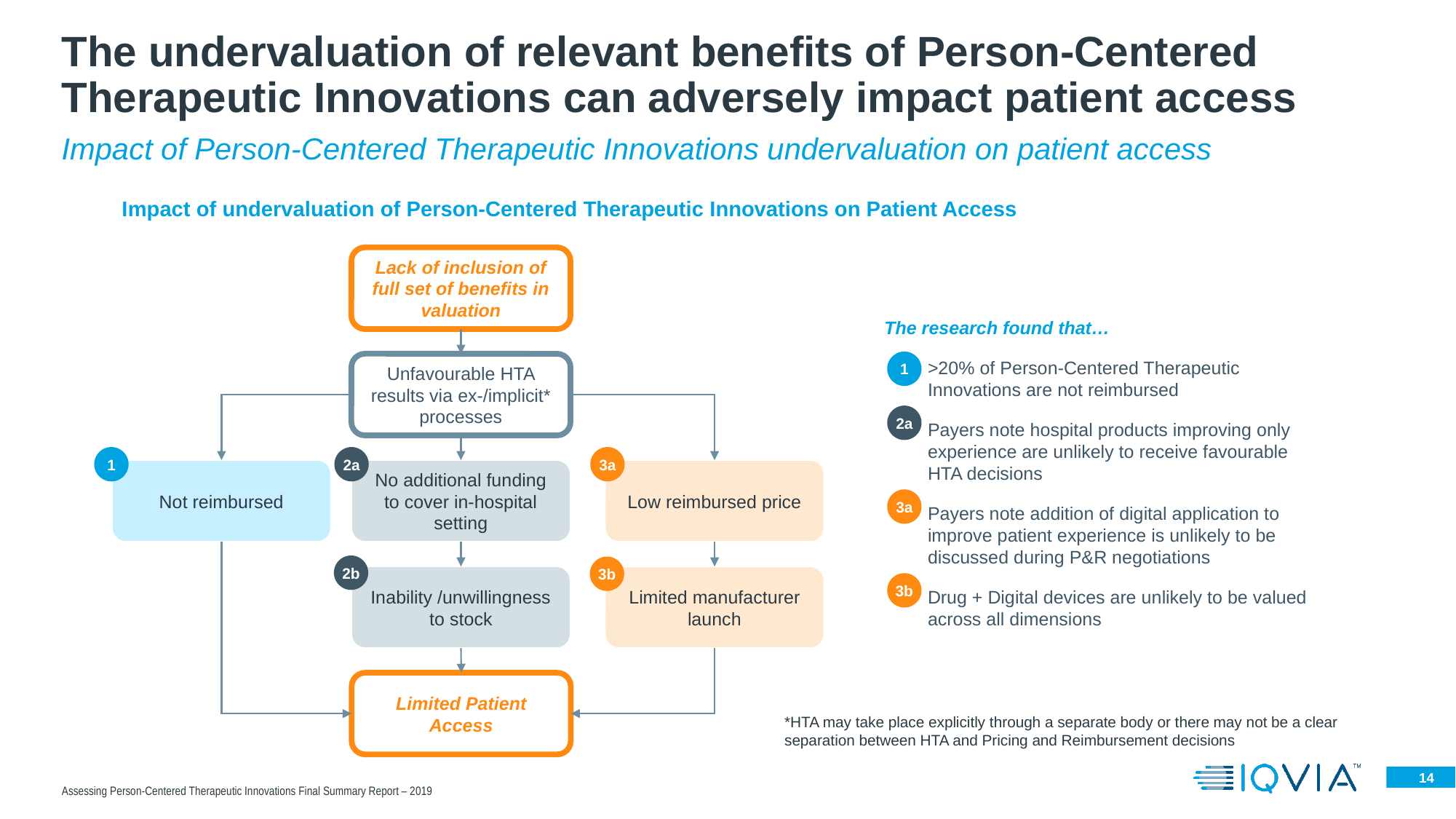

# The undervaluation of relevant benefits of Person-Centered Therapeutic Innovations can adversely impact patient access
Impact of Person-Centered Therapeutic Innovations undervaluation on patient access
Impact of undervaluation of Person-Centered Therapeutic Innovations on Patient Access
Lack of inclusion of full set of benefits in valuation
The research found that…
>20% of Person-Centered Therapeutic Innovations are not reimbursed
Payers note hospital products improving only experience are unlikely to receive favourable HTA decisions
Payers note addition of digital application to improve patient experience is unlikely to be discussed during P&R negotiations
Drug + Digital devices are unlikely to be valued across all dimensions
1
2a
3a
3b
Unfavourable HTA results via ex-/implicit* processes
1
2a
3a
Not reimbursed
No additional funding to cover in-hospital setting
Low reimbursed price
2b
3b
Inability /unwillingness to stock
Limited manufacturer launch
Limited Patient Access
*HTA may take place explicitly through a separate body or there may not be a clear separation between HTA and Pricing and Reimbursement decisions